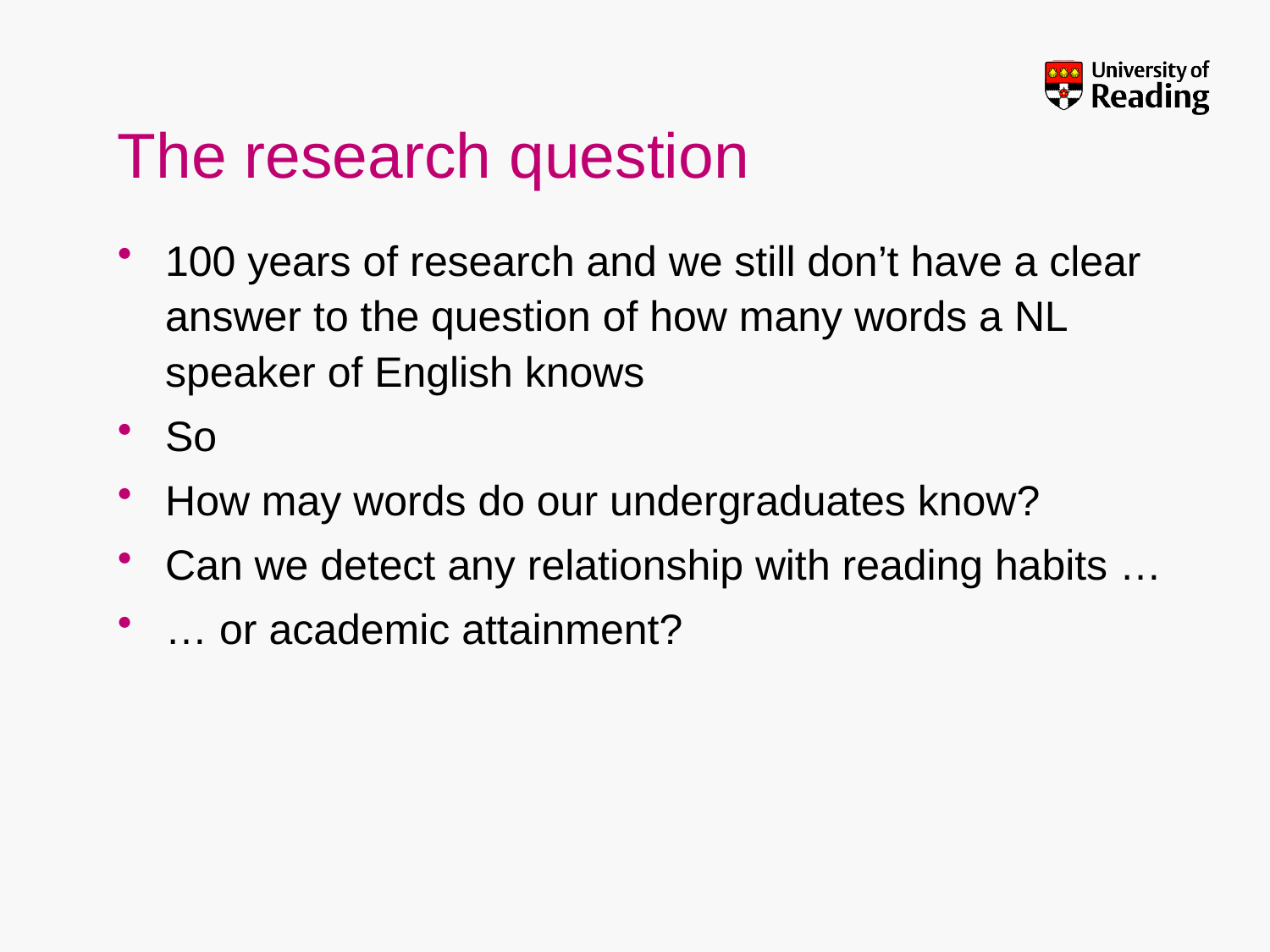

# The research question
100 years of research and we still don’t have a clear answer to the question of how many words a NL speaker of English knows
So
How may words do our undergraduates know?
Can we detect any relationship with reading habits …
… or academic attainment?